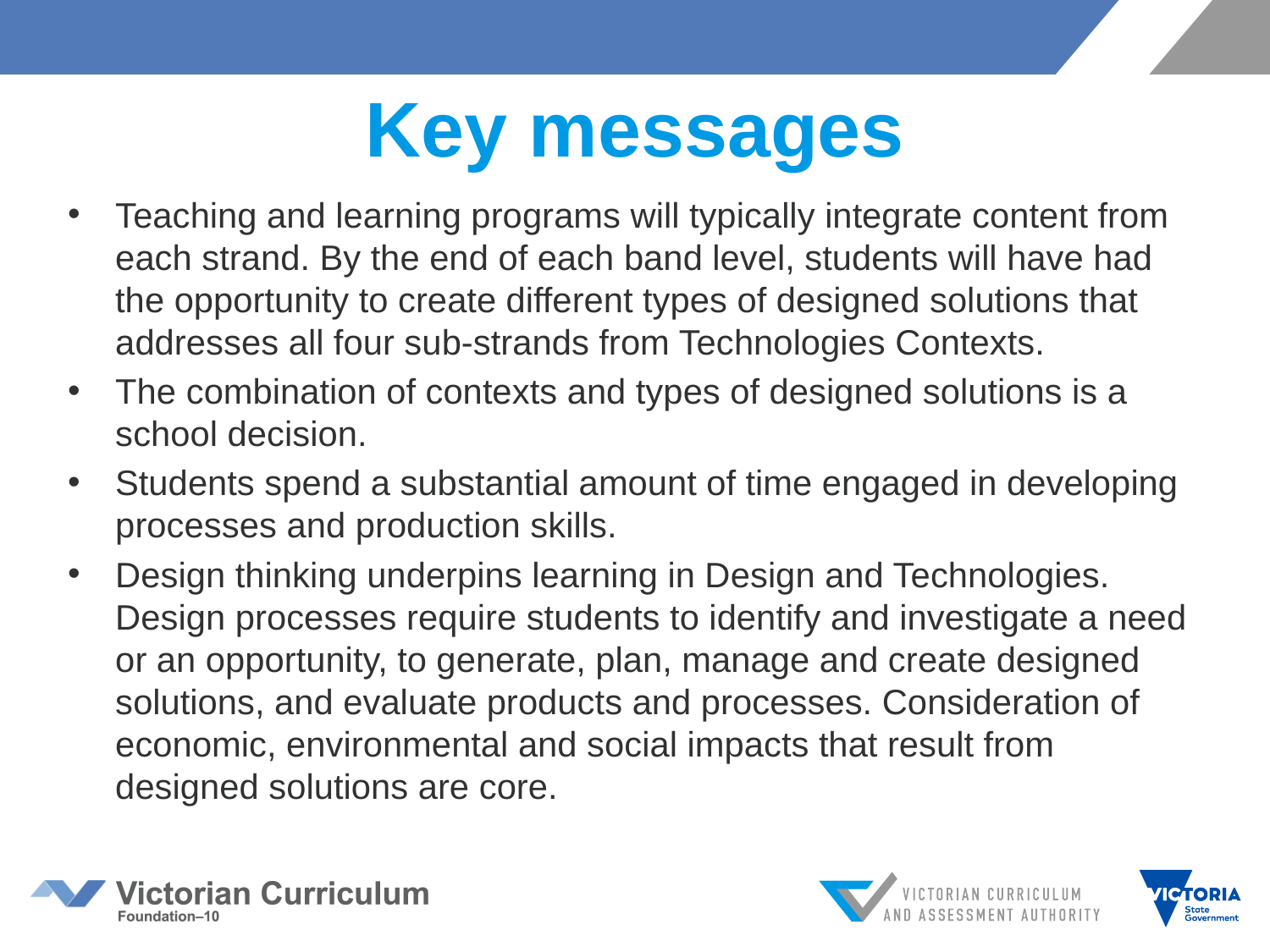

# Key messages
Teaching and learning programs will typically integrate content from each strand. By the end of each band level, students will have had the opportunity to create different types of designed solutions that addresses all four sub-strands from Technologies Contexts.
The combination of contexts and types of designed solutions is a school decision.
Students spend a substantial amount of time engaged in developing processes and production skills.
Design thinking underpins learning in Design and Technologies. Design processes require students to identify and investigate a need or an opportunity, to generate, plan, manage and create designed solutions, and evaluate products and processes. Consideration of economic, environmental and social impacts that result from designed solutions are core.